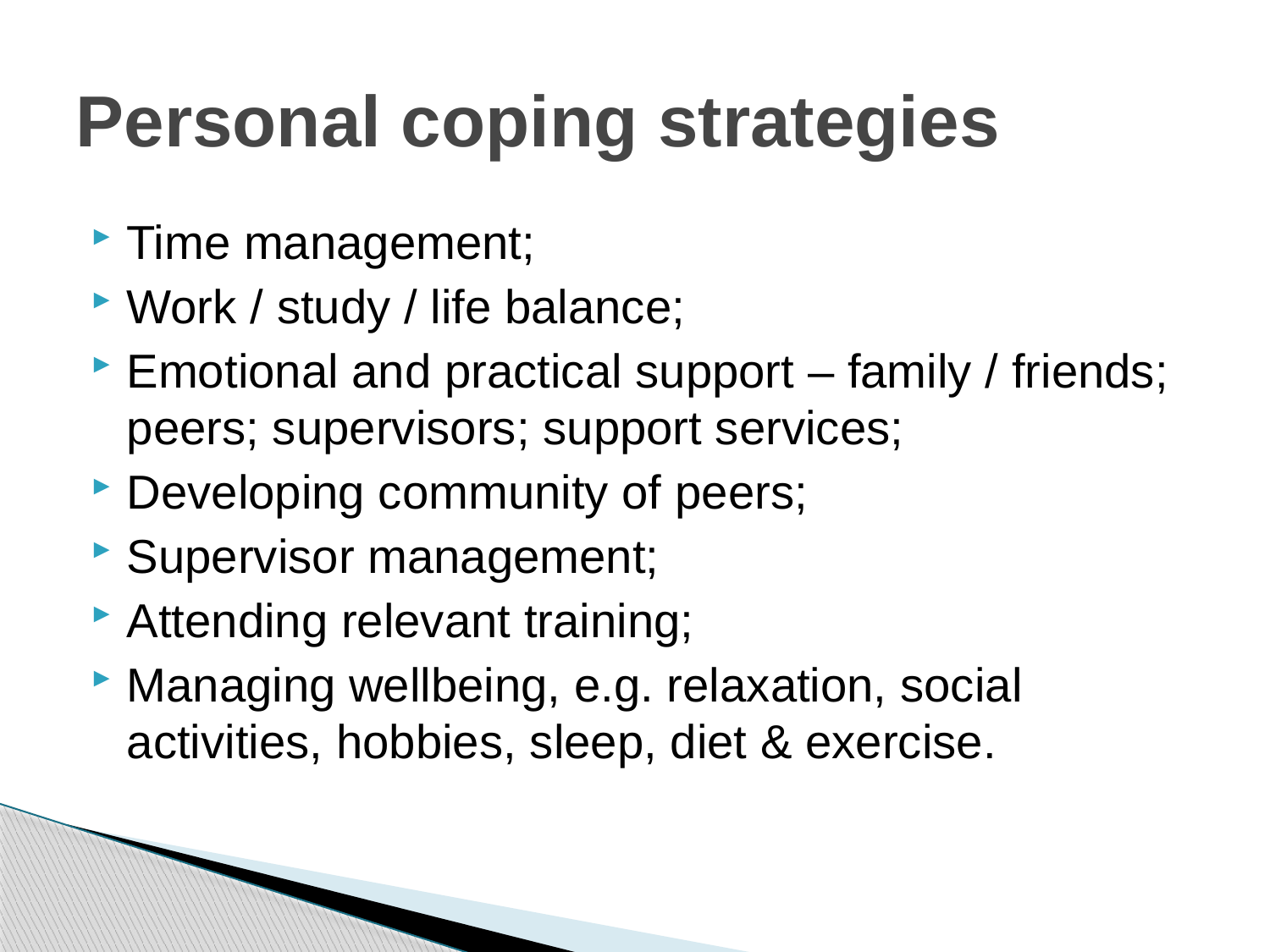

# Personal coping strategies
Time management;
Work / study / life balance;
Emotional and practical support – family / friends; peers; supervisors; support services;
Developing community of peers;
Supervisor management;
Attending relevant training;
Managing wellbeing, e.g. relaxation, social activities, hobbies, sleep, diet & exercise.